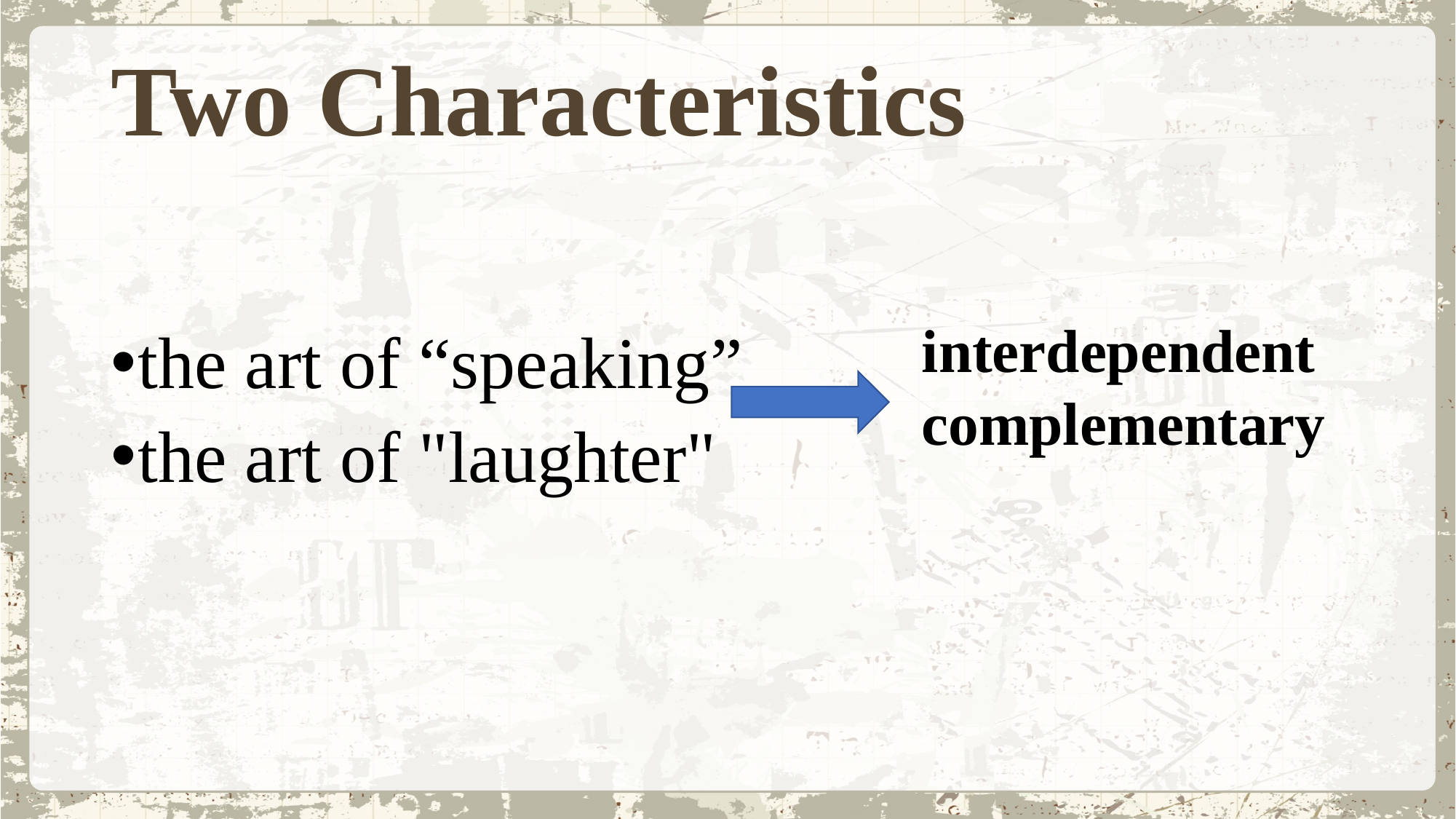

# Two Characteristics

the art of “speaking”
the art of "laughter"
interdependent
complementary